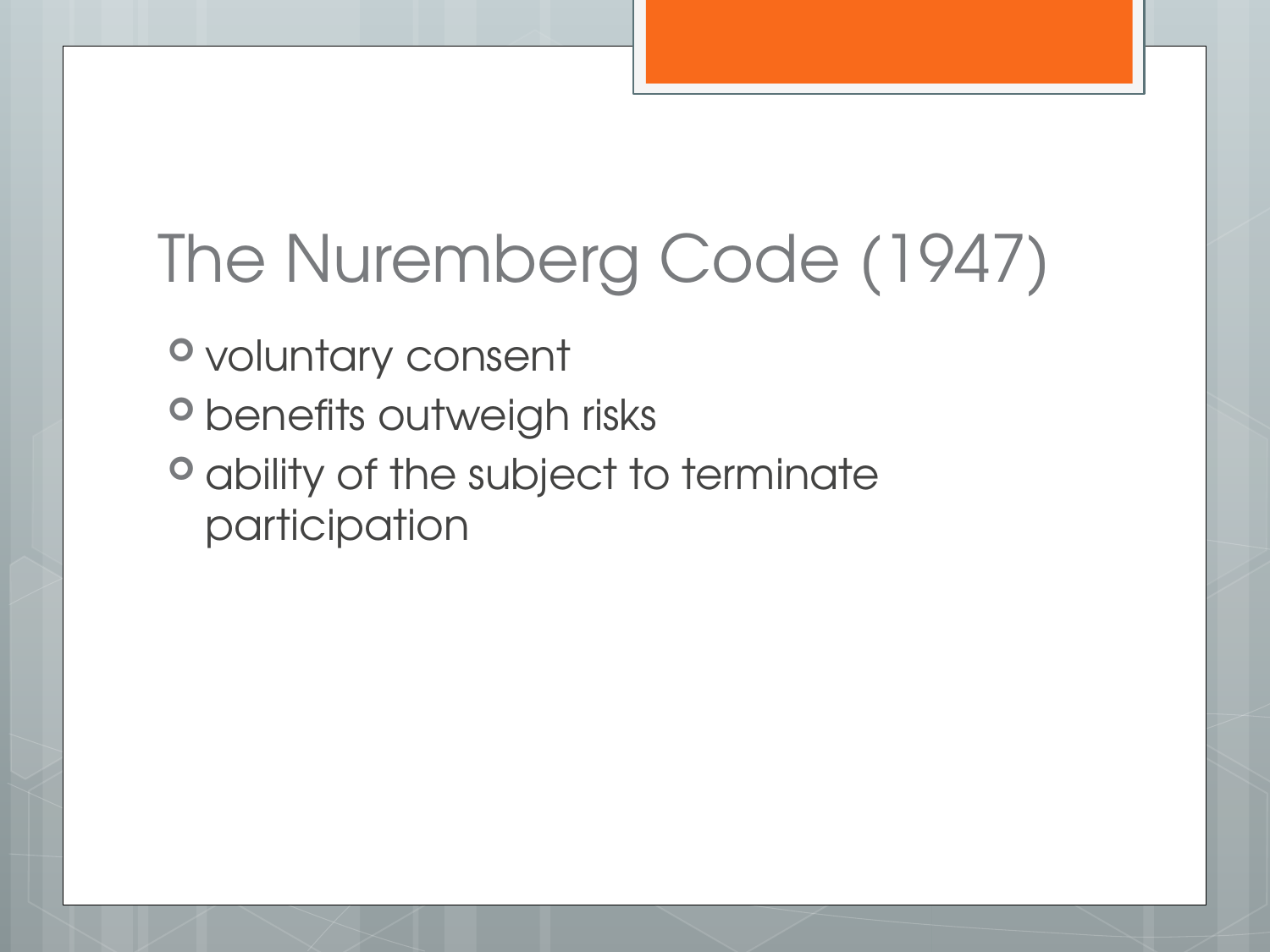

# The Nuremberg Code (1947)
voluntary consent
benefits outweigh risks
ability of the subject to terminate participation